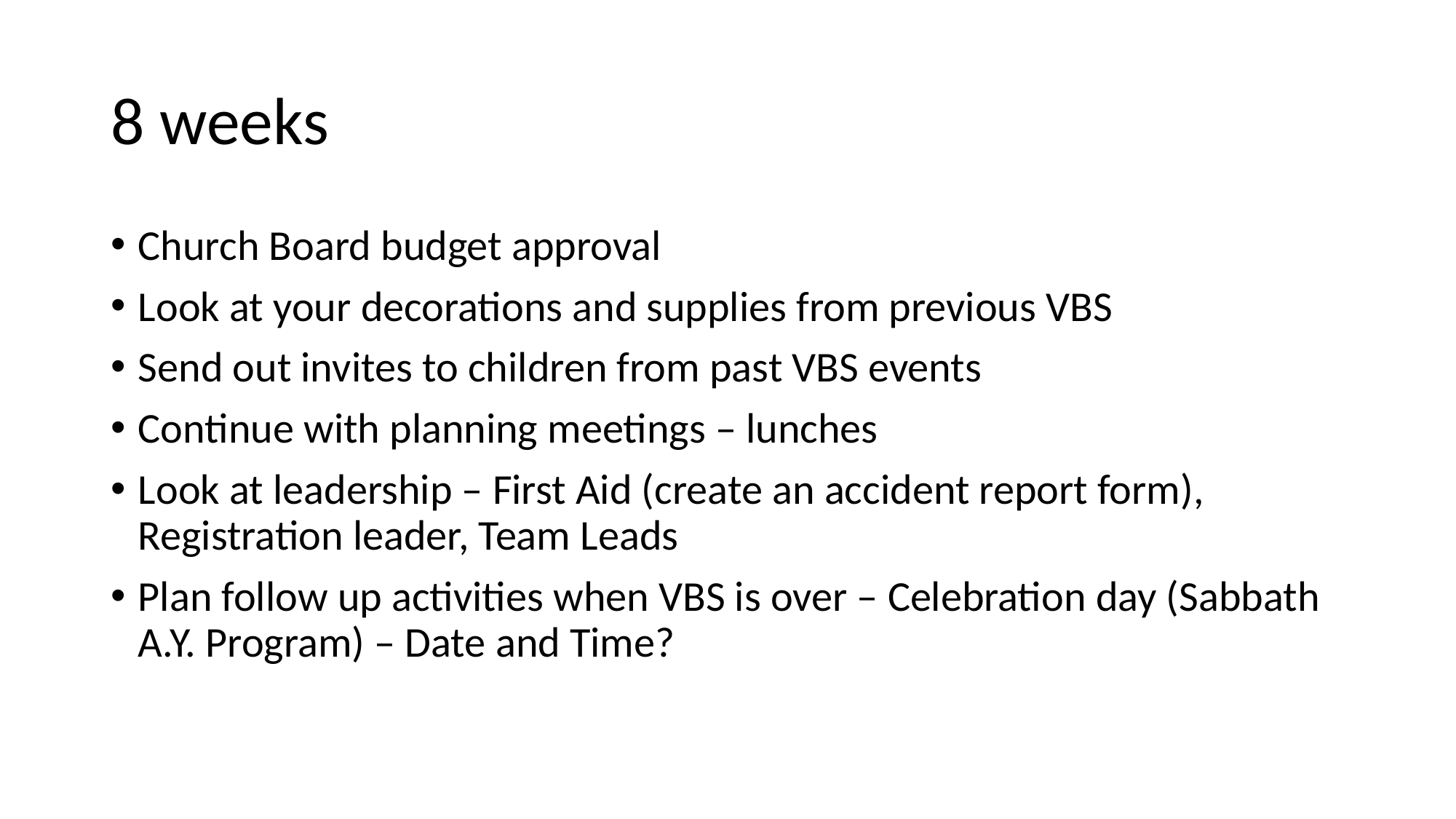

# 8 weeks
Church Board budget approval
Look at your decorations and supplies from previous VBS
Send out invites to children from past VBS events
Continue with planning meetings – lunches
Look at leadership – First Aid (create an accident report form), Registration leader, Team Leads
Plan follow up activities when VBS is over – Celebration day (Sabbath A.Y. Program) – Date and Time?